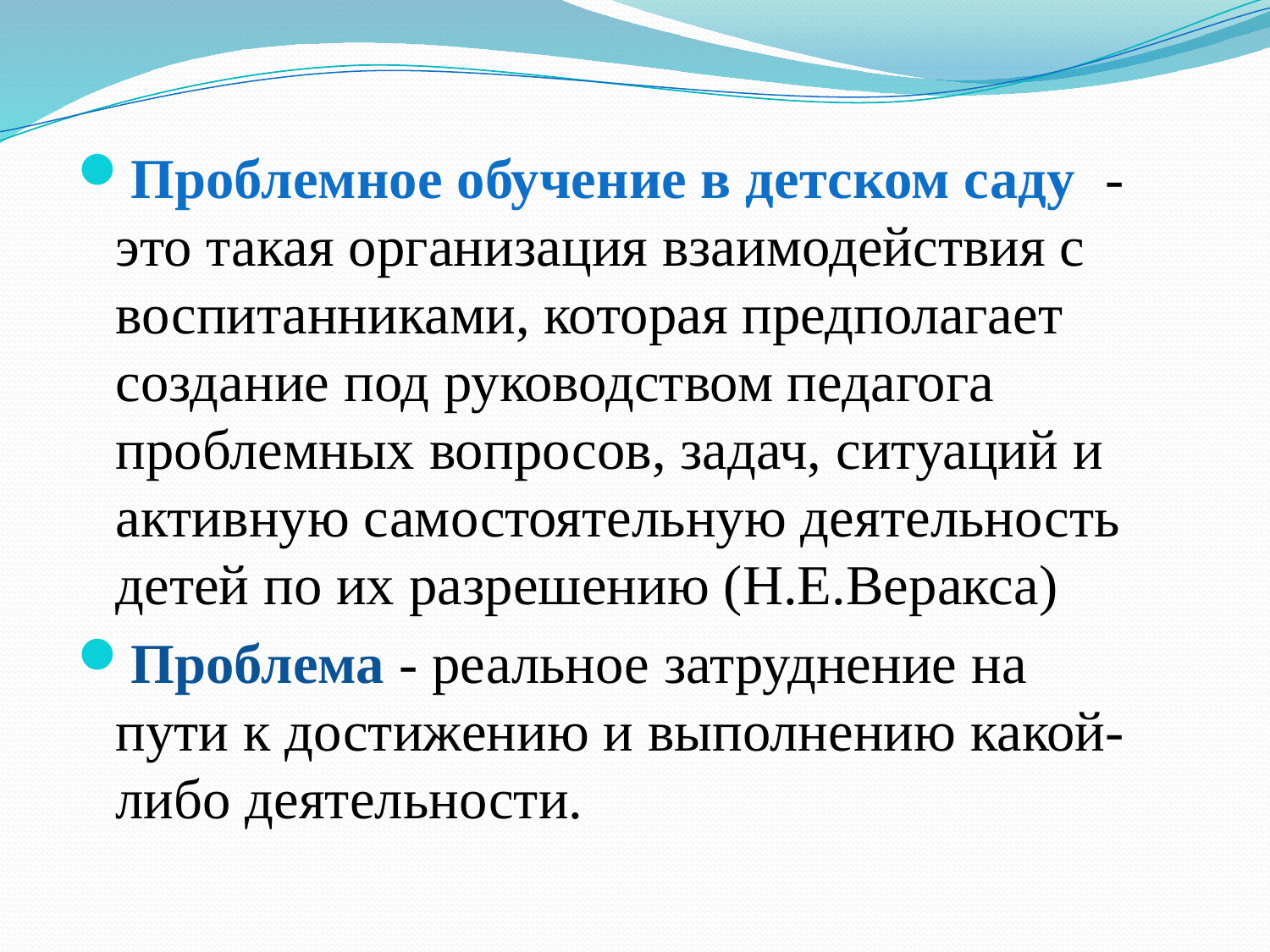

Проблемное обучение в детском саду  - это такая организация взаимодействия с воспитанниками, которая предполагает создание под руководством педагога проблемных вопросов, задач, ситуаций и активную самостоятельную деятельность детей по их разрешению (Н.Е.Веракса)
Проблема - реальное затруднение на пути к достижению и выполнению какой-либо деятельности.